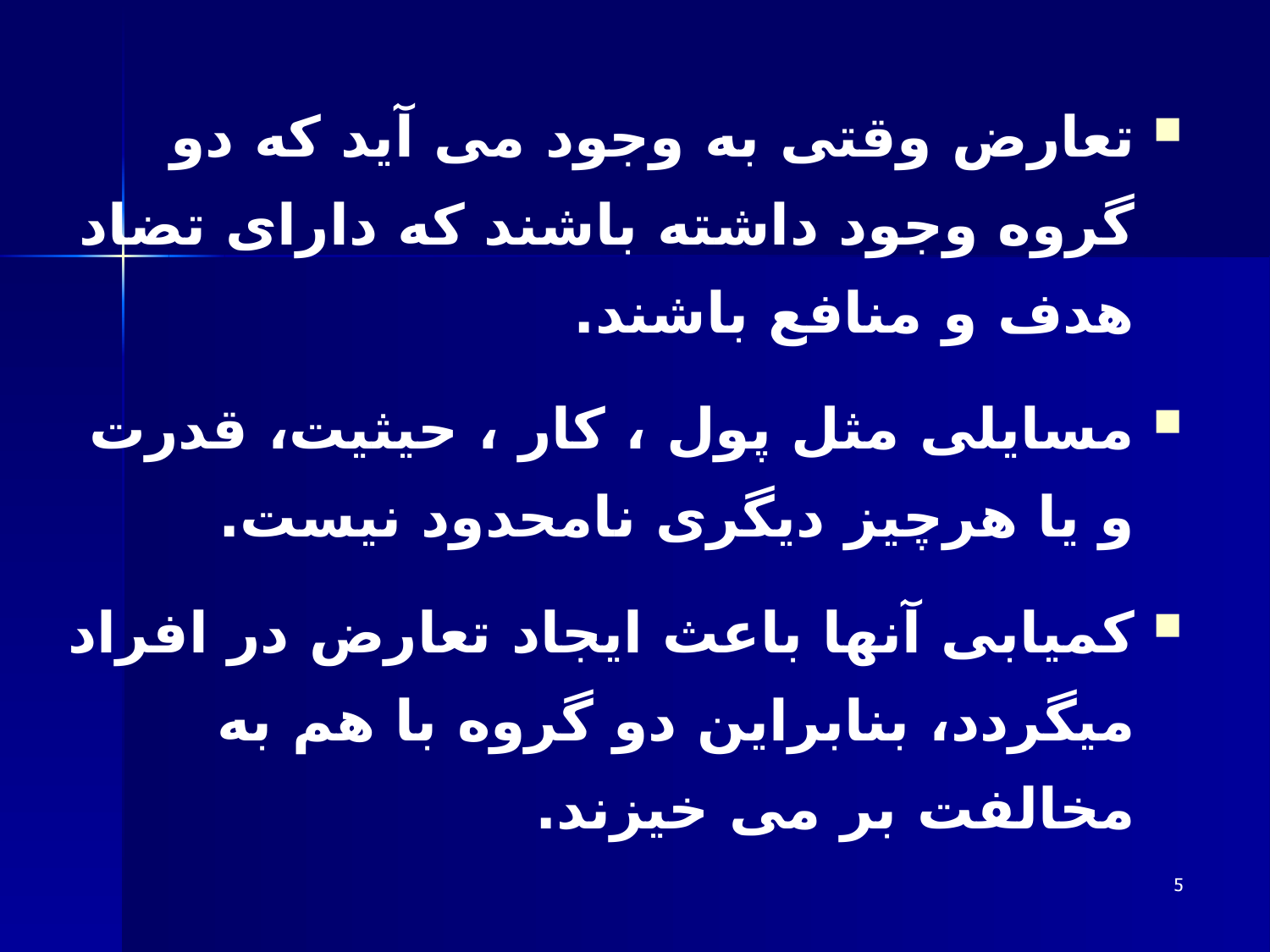

تعارض وقتی به وجود می آید که دو گروه وجود داشته باشند که دارای تضاد هدف و منافع باشند.
مسایلی مثل پول ، کار ، حیثیت، قدرت و یا هرچیز دیگری نامحدود نیست.
کمیابی آنها باعث ایجاد تعارض در افراد میگردد، بنابراین دو گروه با هم به مخالفت بر می خیزند.
5